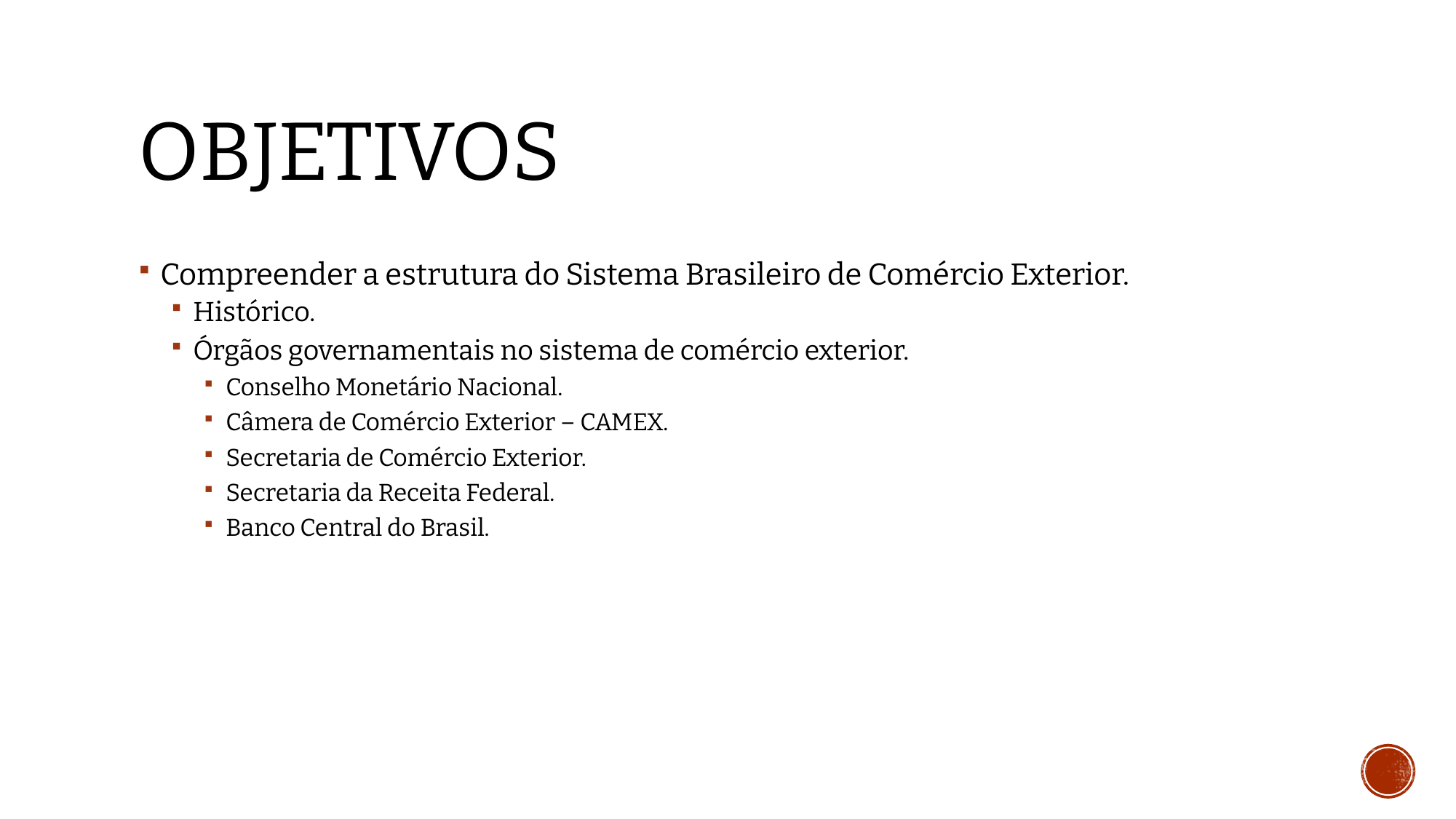

# objetivos
Compreender a estrutura do Sistema Brasileiro de Comércio Exterior.
Histórico.
Órgãos governamentais no sistema de comércio exterior.
Conselho Monetário Nacional.
Câmera de Comércio Exterior – CAMEX.
Secretaria de Comércio Exterior.
Secretaria da Receita Federal.
Banco Central do Brasil.